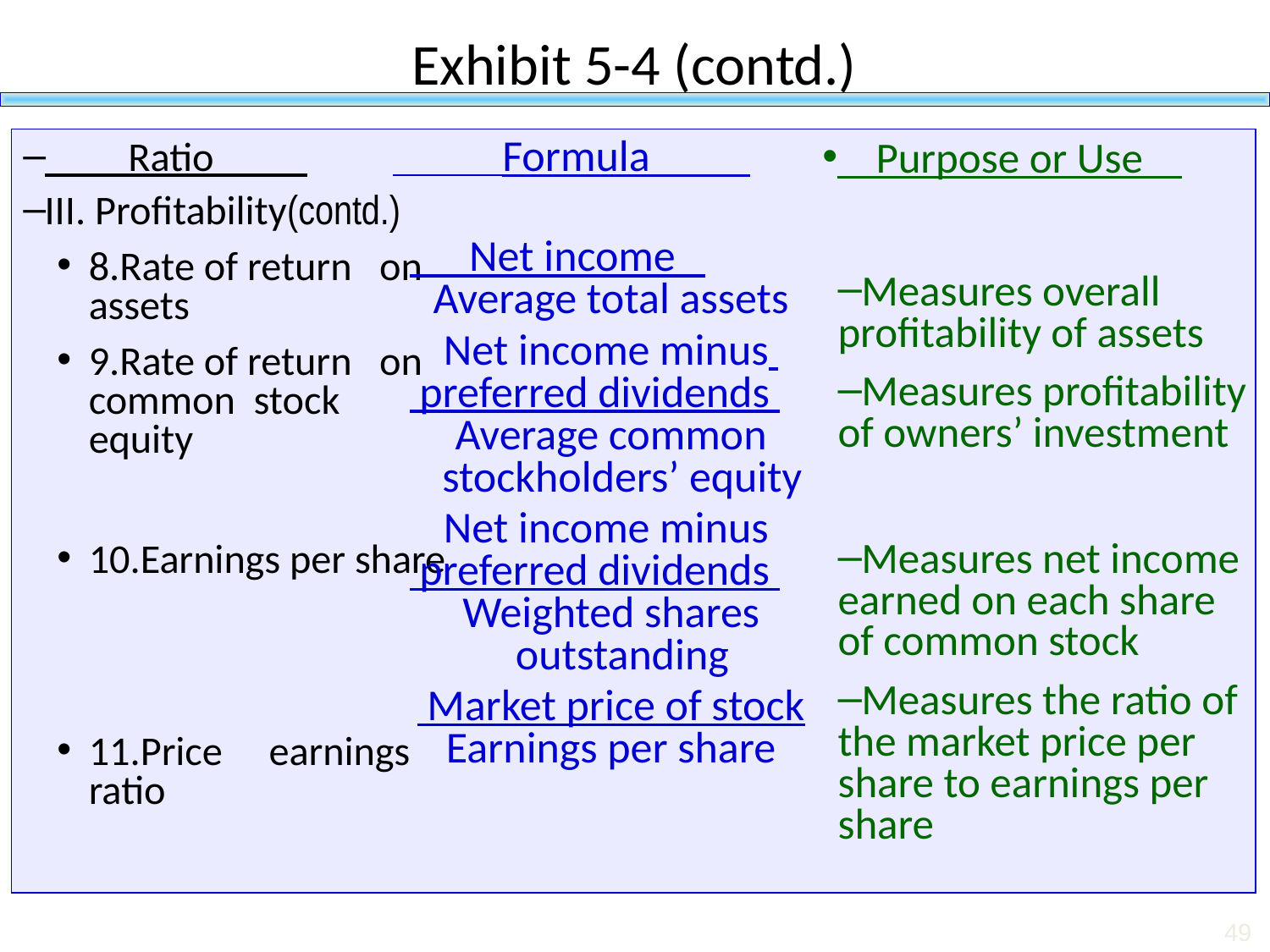

# Exhibit 5-4 (contd.)

           Formula

      Net income
Average total assets
Net income minus
 preferred dividends
Average common stockholders’ equity
Net income minus
 preferred dividends
Weighted shares outstanding
 Market price of stock
Earnings per share

         Ratio
III. Profitability(contd.)
8.Rate of return   on assets
9.Rate of return   on common  stock equity

10.Earnings per share

11.Price     earnings ratio

    Purpose or Use

Measures overall profitability of assets
Measures profitability of owners’ investment

Measures net income earned on each share of common stock
Measures the ratio of the market price per share to earnings per share
The Balance Sheet and Financial Disclosures
49
49